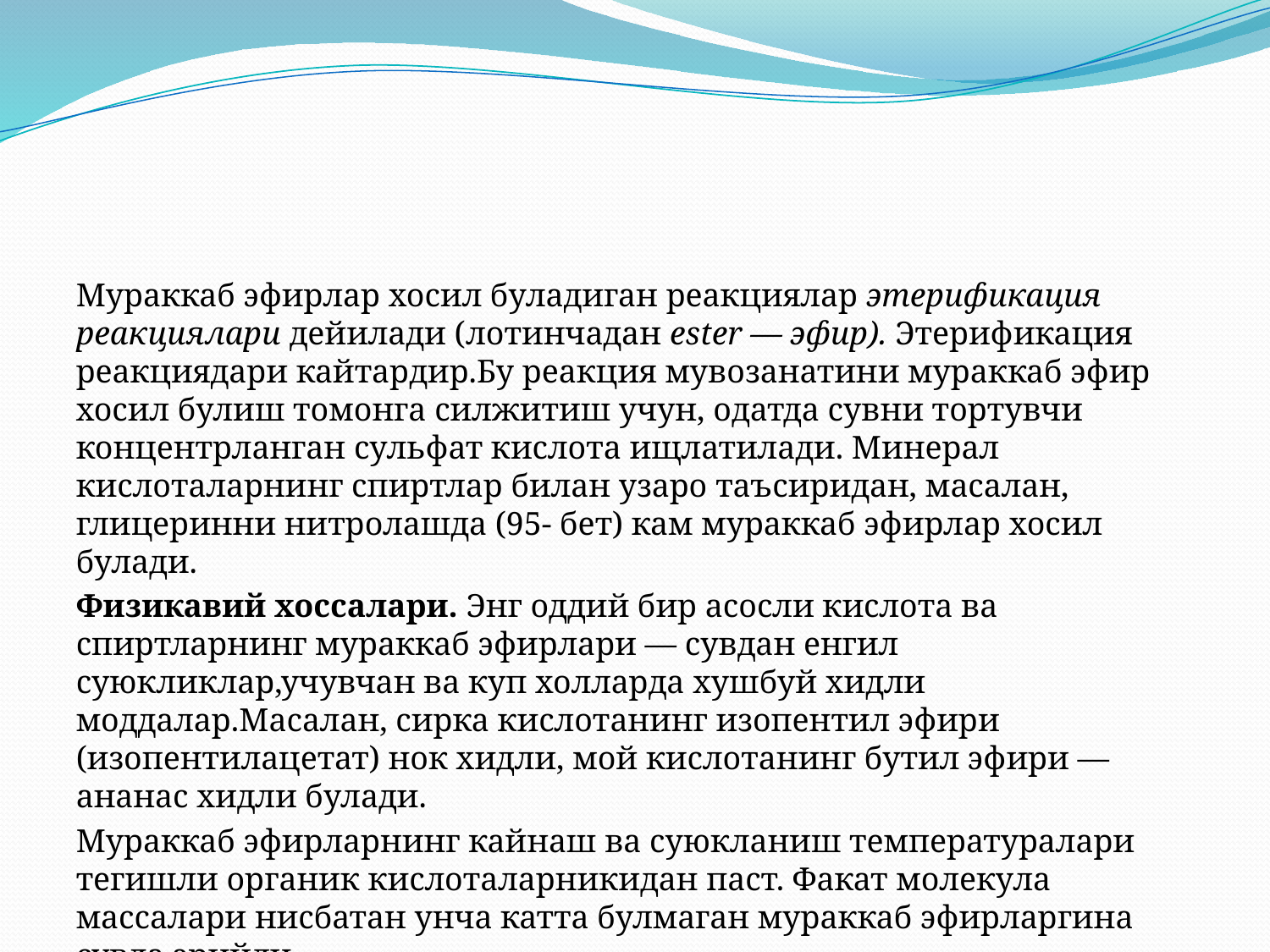

Мураккаб эфирлар хосил буладиган реакциялар этерификация реакциялари дейилади (лотинчадан ester — эфир). Этерификация реакциядари кайтардир.Бу реакция мувозанатини мураккаб эфир хосил булиш томонга силжитиш учун, одатда сувни тортувчи концентрланган сульфат кислота ищлатилади. Минерал кислоталарнинг спиртлар билан узаро таъсиридан, масалан, глицеринни нитролашда (95- бет) кам мураккаб эфирлар хосил булади.
Физикавий хоссалари. Энг оддий бир асосли кислота ва спиртларнинг мураккаб эфирлари — сувдан енгил суюкликлар,учувчан ва куп холларда хушбуй хидли моддалар.Масалан, сирка кислотанинг изопентил эфири (изопентилацетат) нок хидли, мой кислотанинг бутил эфири — ананас хидли булади.
Мураккаб эфирларнинг кайнаш ва суюкланиш температуралари тегишли органик кислоталарникидан паст. Факат молекула массалари нисбатан унча катта булмаган мураккаб эфирларгина сувда эрийди.